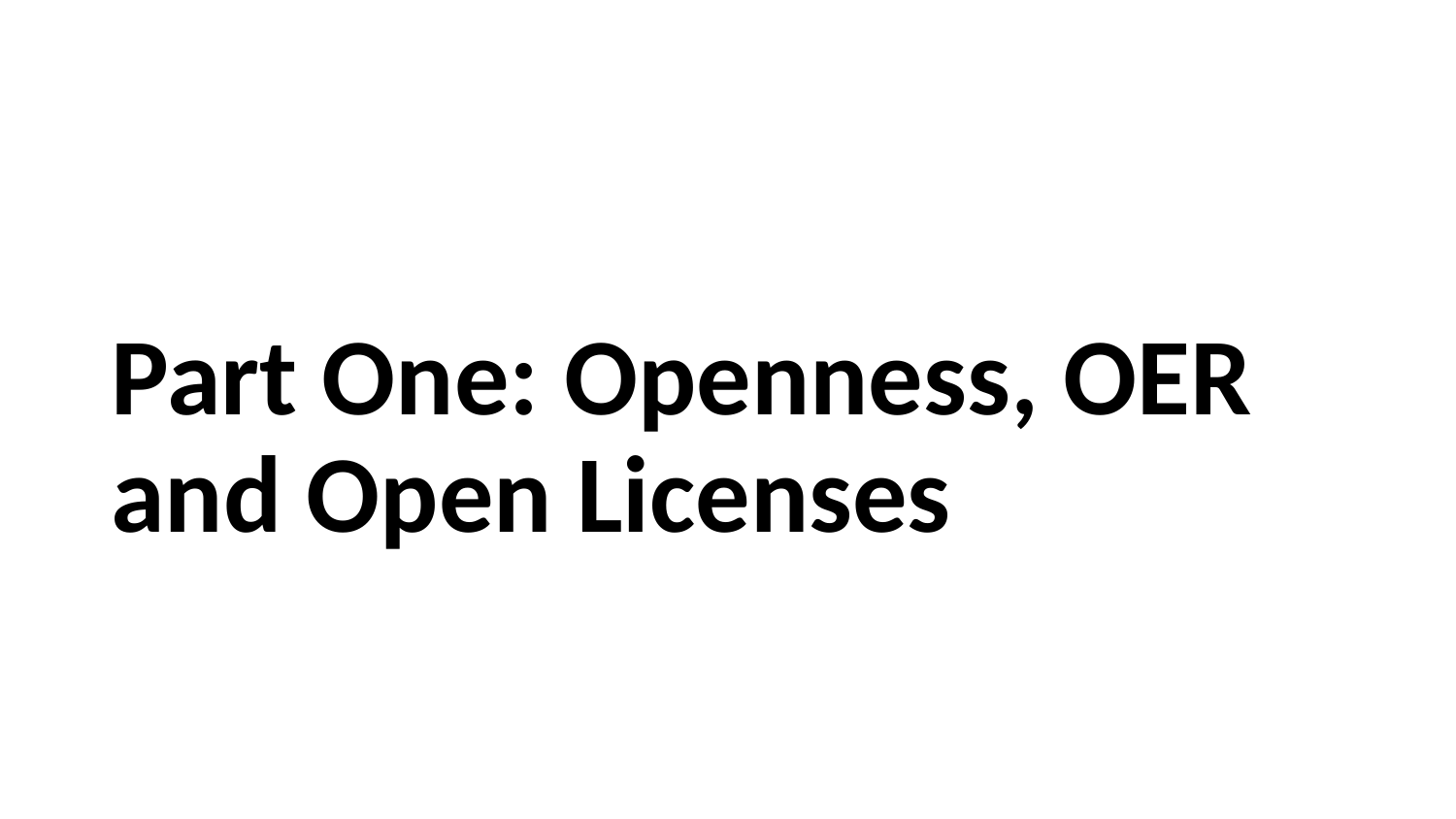

Part One: Openness, OER and Open Licenses